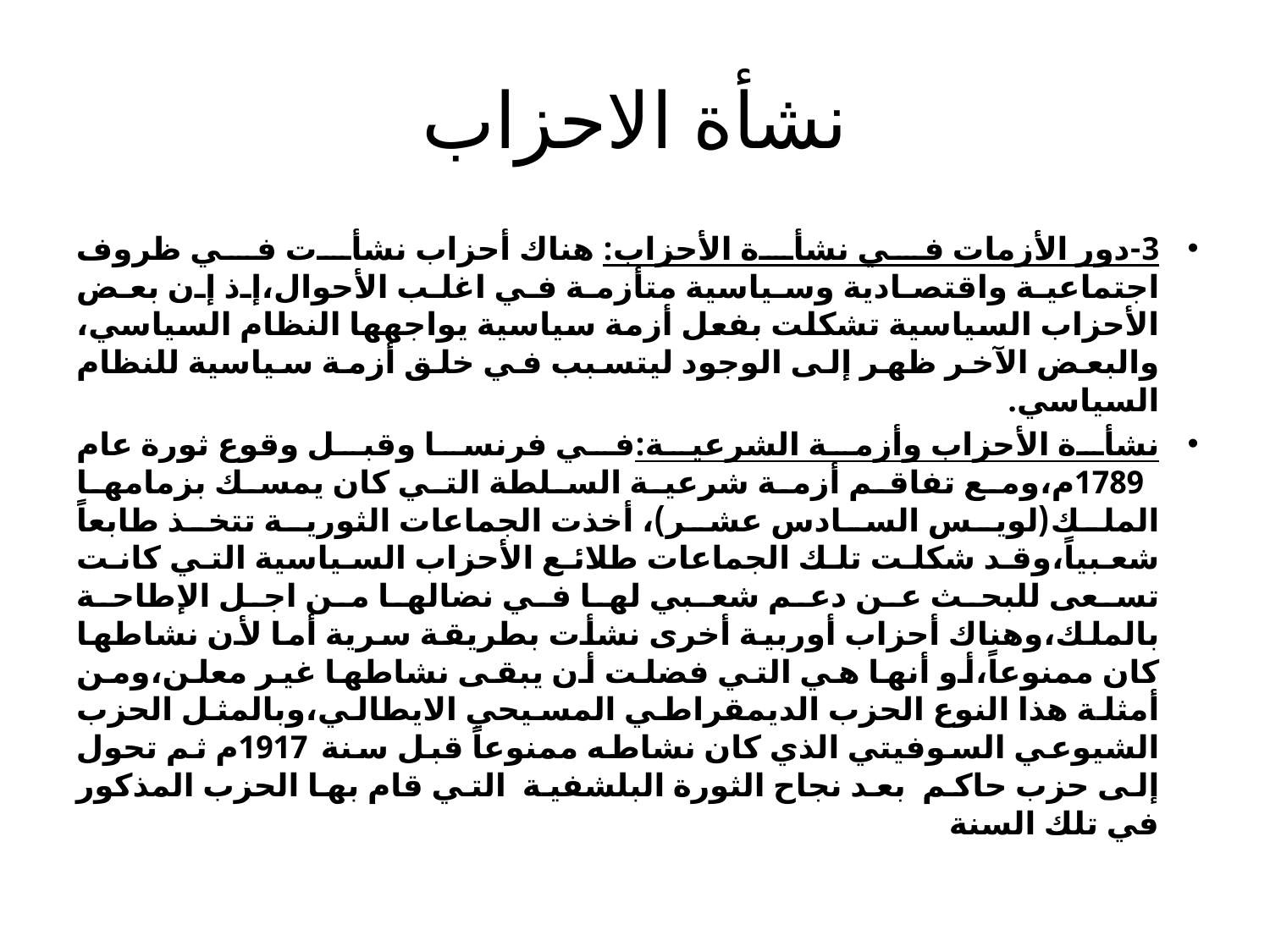

# نشأة الاحزاب
3-دور الأزمات في نشأة الأحزاب: هناك أحزاب نشأت في ظروف اجتماعية واقتصادية وسياسية متأزمة في اغلب الأحوال،إذ إن بعض الأحزاب السياسية تشكلت بفعل أزمة سياسية يواجهها النظام السياسي، والبعض الآخر ظهر إلى الوجود ليتسبب في خلق أزمة سياسية للنظام السياسي.
نشأة الأحزاب وأزمة الشرعية:في فرنسا وقبل وقوع ثورة عام 1789م،ومع تفاقم أزمة شرعية السلطة التي كان يمسك بزمامها الملك(لويس السادس عشر)، أخذت الجماعات الثورية تتخذ طابعاً شعبياً،وقد شكلت تلك الجماعات طلائع الأحزاب السياسية التي كانت تسعى للبحث عن دعم شعبي لها في نضالها من اجل الإطاحة بالملك،وهناك أحزاب أوربية أخرى نشأت بطريقة سرية أما لأن نشاطها كان ممنوعاً،أو أنها هي التي فضلت أن يبقى نشاطها غير معلن،ومن أمثلة هذا النوع الحزب الديمقراطي المسيحي الايطالي،وبالمثل الحزب الشيوعي السوفيتي الذي كان نشاطه ممنوعاً قبل سنة 1917م ثم تحول إلى حزب حاكم  بعد نجاح الثورة البلشفية  التي قام بها الحزب المذكور في تلك السنة